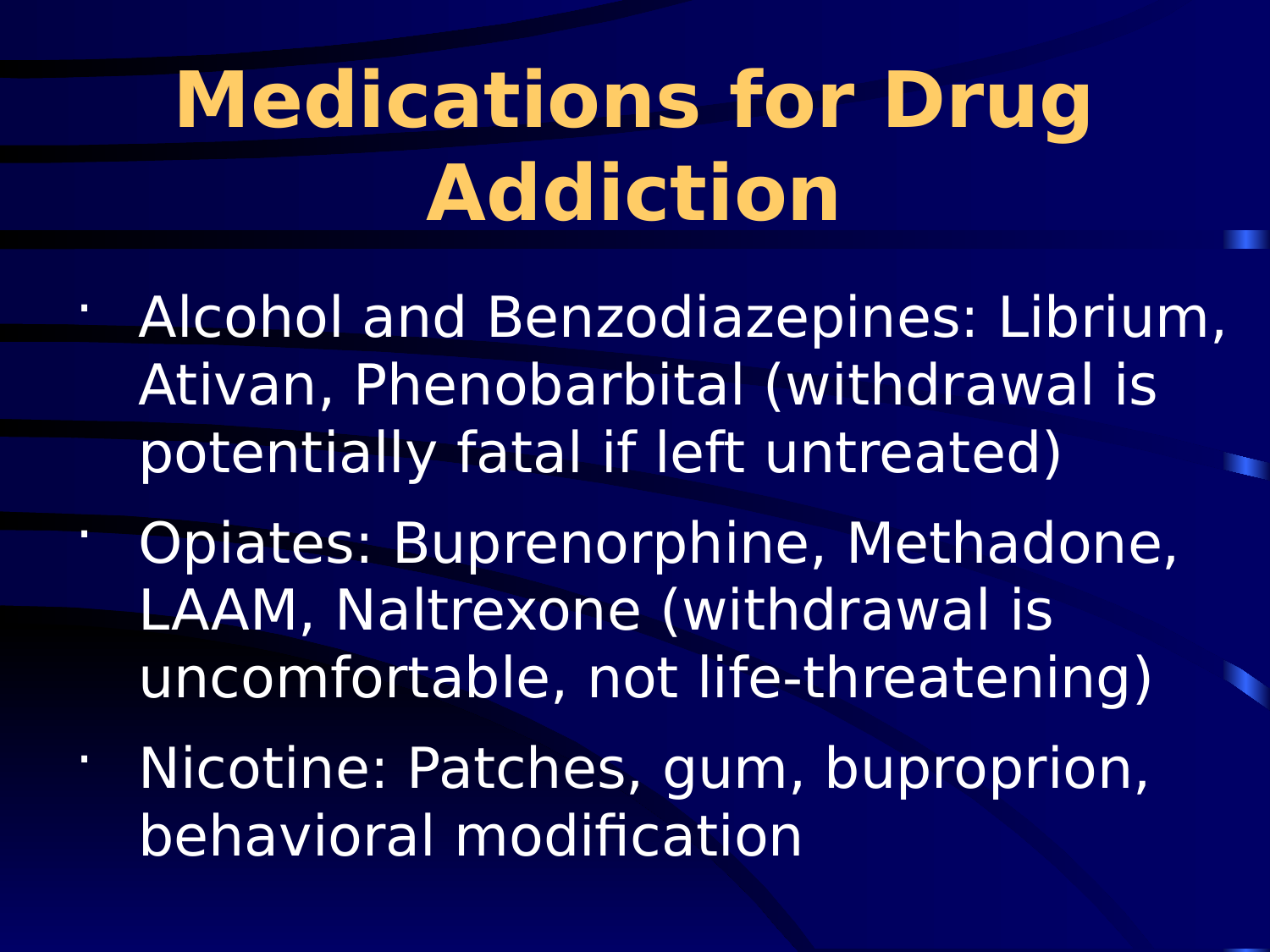

# Medications for Drug Addiction
Alcohol and Benzodiazepines: Librium, Ativan, Phenobarbital (withdrawal is potentially fatal if left untreated)
Opiates: Buprenorphine, Methadone, LAAM, Naltrexone (withdrawal is uncomfortable, not life-threatening)
Nicotine: Patches, gum, buproprion, behavioral modification